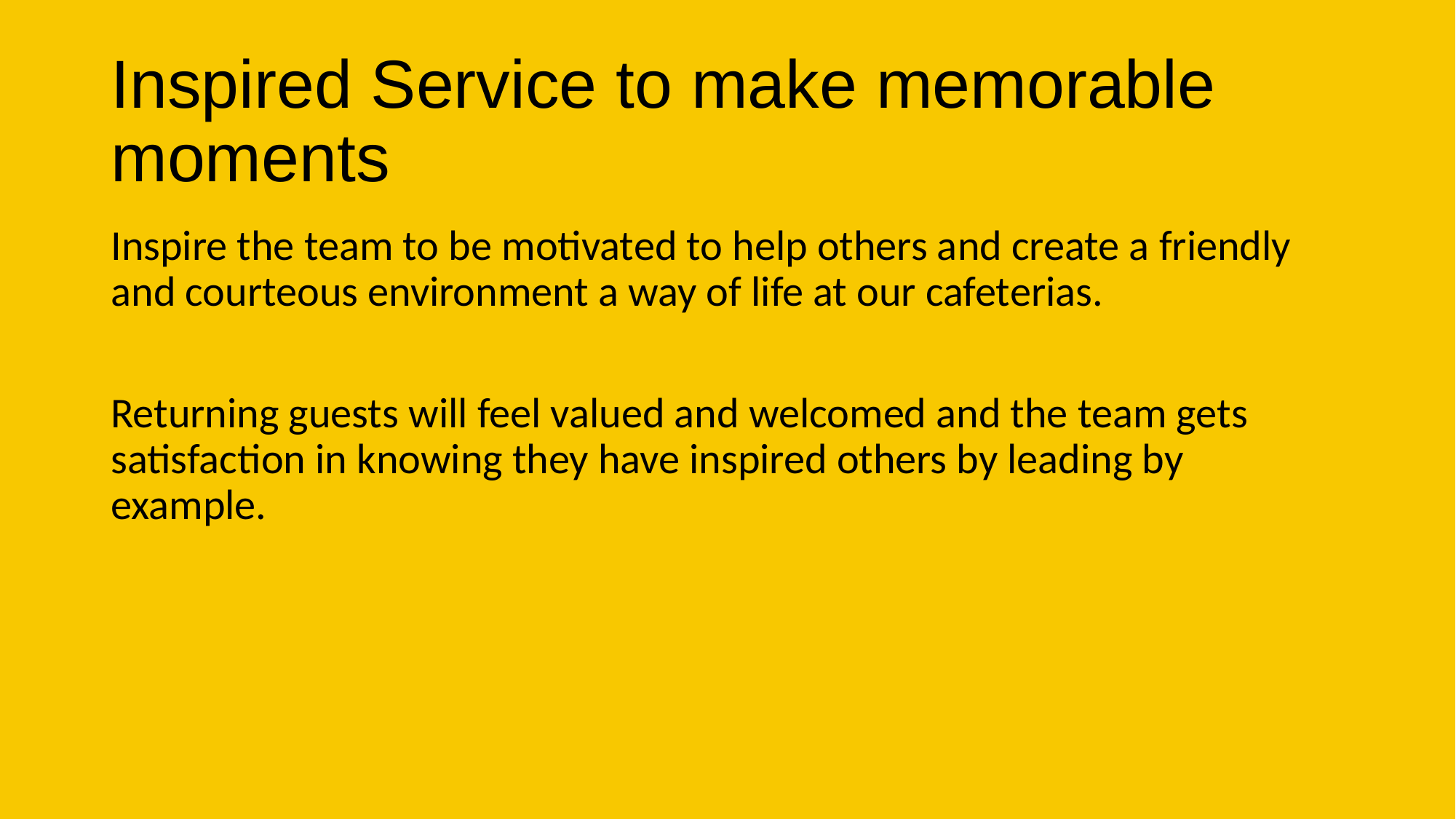

# Inspired Service to make memorable moments
Inspire the team to be motivated to help others and create a friendly and courteous environment a way of life at our cafeterias.

Returning guests will feel valued and welcomed and the team gets satisfaction in knowing they have inspired others by leading by example.